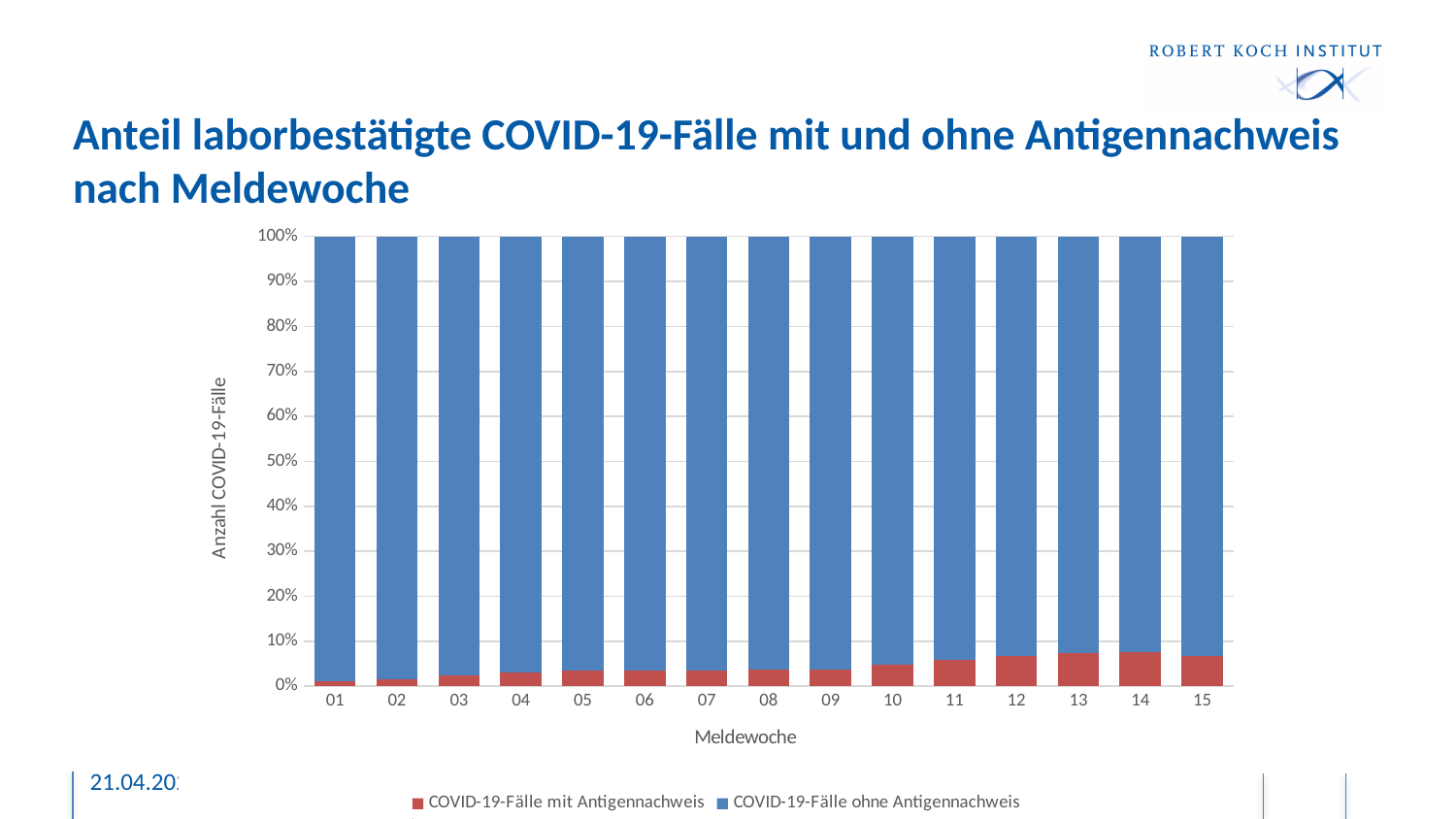

# Anteil laborbestätigte COVID-19-Fälle mit und ohne Antigennachweis nach Meldewoche

### Chart

| Category |  |  |
|---|---|---|
| 01 | 1608.0 | 143883.0 |
| 02 | 1897.0 | 117115.0 |
| 03 | 2299.0 | 93282.0 |
| 04 | 2340.0 | 75904.0 |
| 05 | 2322.0 | 62353.0 |
| 06 | 1729.0 | 49127.0 |
| 07 | 1823.0 | 50678.0 |
| 08 | 2049.0 | 54424.0 |
| 09 | 2135.0 | 56383.0 |
| 10 | 3416.0 | 68049.0 |
| 11 | 5356.0 | 87456.0 |
| 12 | 7810.0 | 108843.0 |
| 13 | 8147.0 | 102327.0 |
| 14 | 9114.0 | 109343.0 |
| 15 | 9487.0 | 132334.0 |
21.04.2021